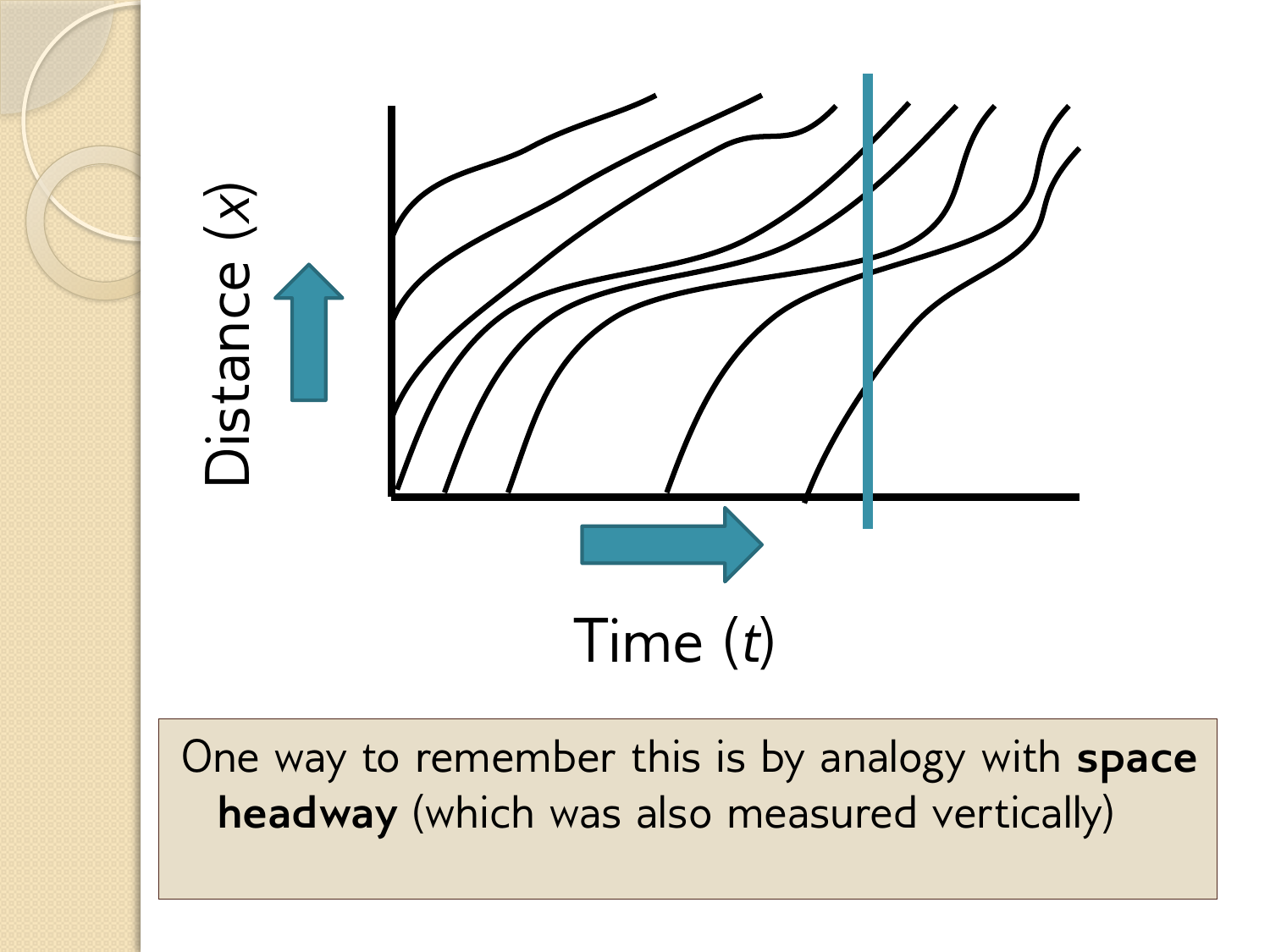

Distance (x)

Time (t)
One way to remember this is by analogy with space headway (which was also measured vertically)